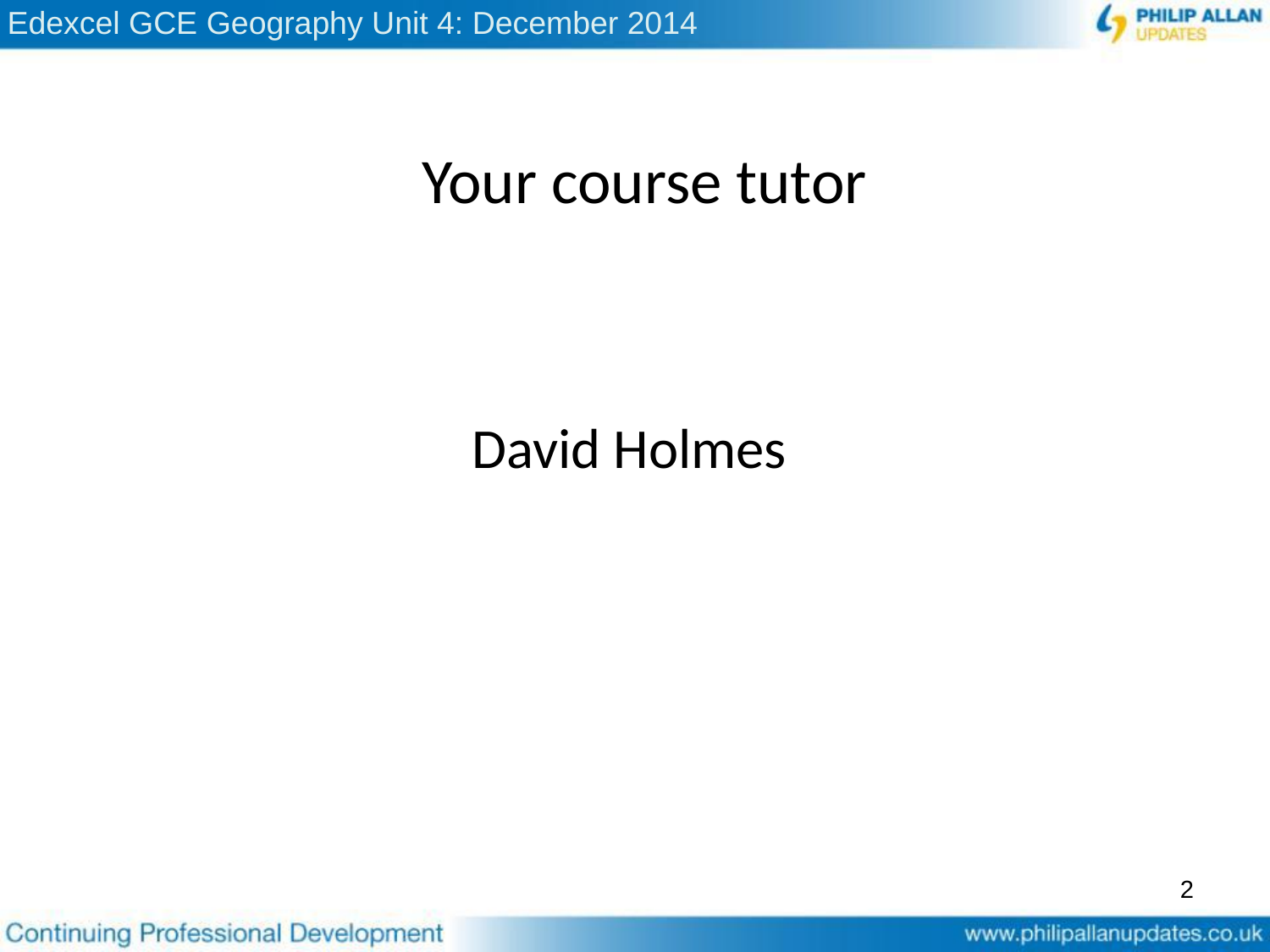

# Your course tutor
David Holmes
2